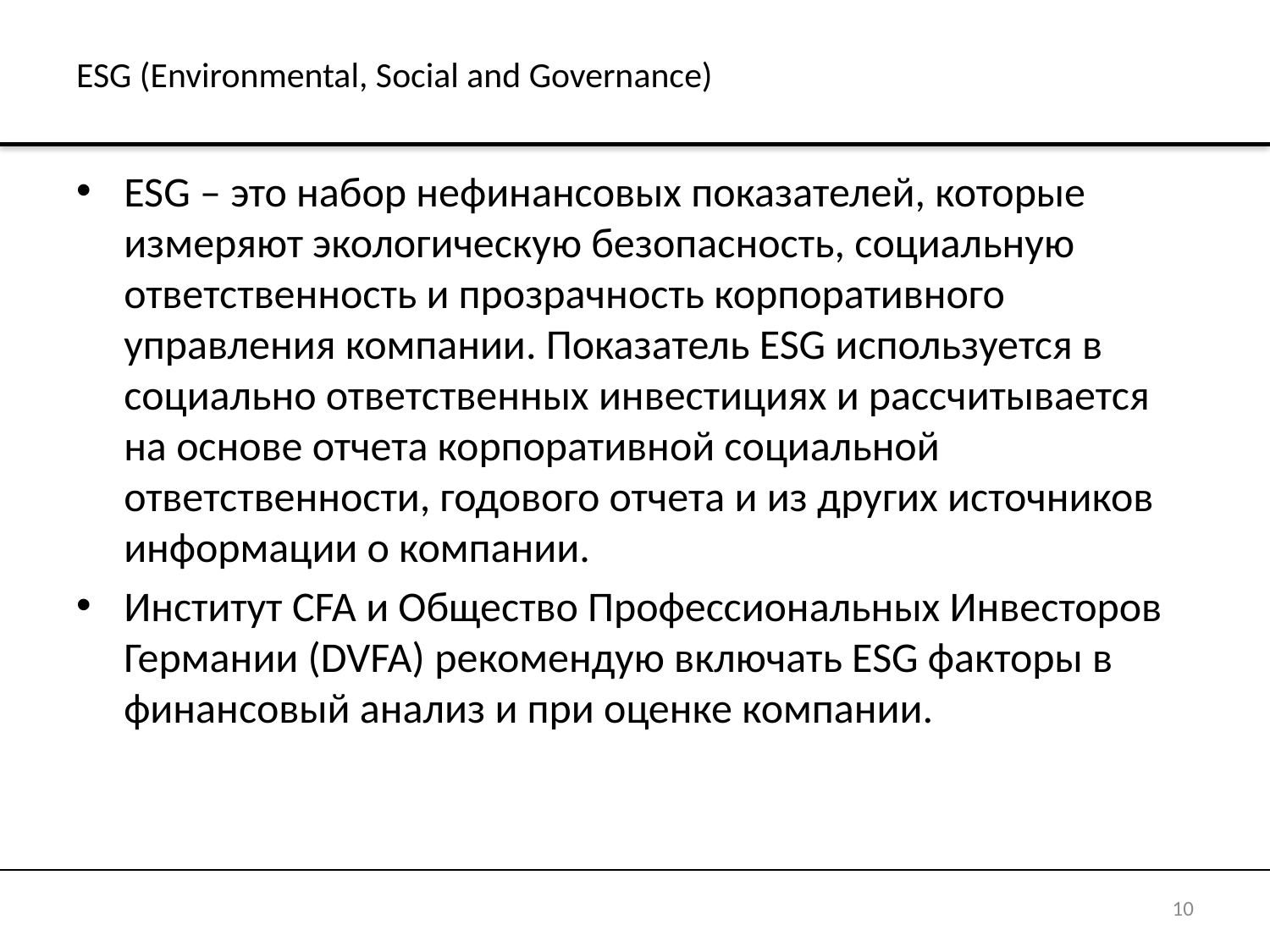

# ESG (Environmental, Social and Governance)
ESG – это набор нефинансовых показателей, которые измеряют экологическую безопасность, социальную ответственность и прозрачность корпоративного управления компании. Показатель ESG используется в социально ответственных инвестициях и рассчитывается на основе отчета корпоративной социальной ответственности, годового отчета и из других источников информации о компании.
Институт CFA и Общество Профессиональных Инвесторов Германии (DVFA) рекомендую включать ESG факторы в финансовый анализ и при оценке компании.
10